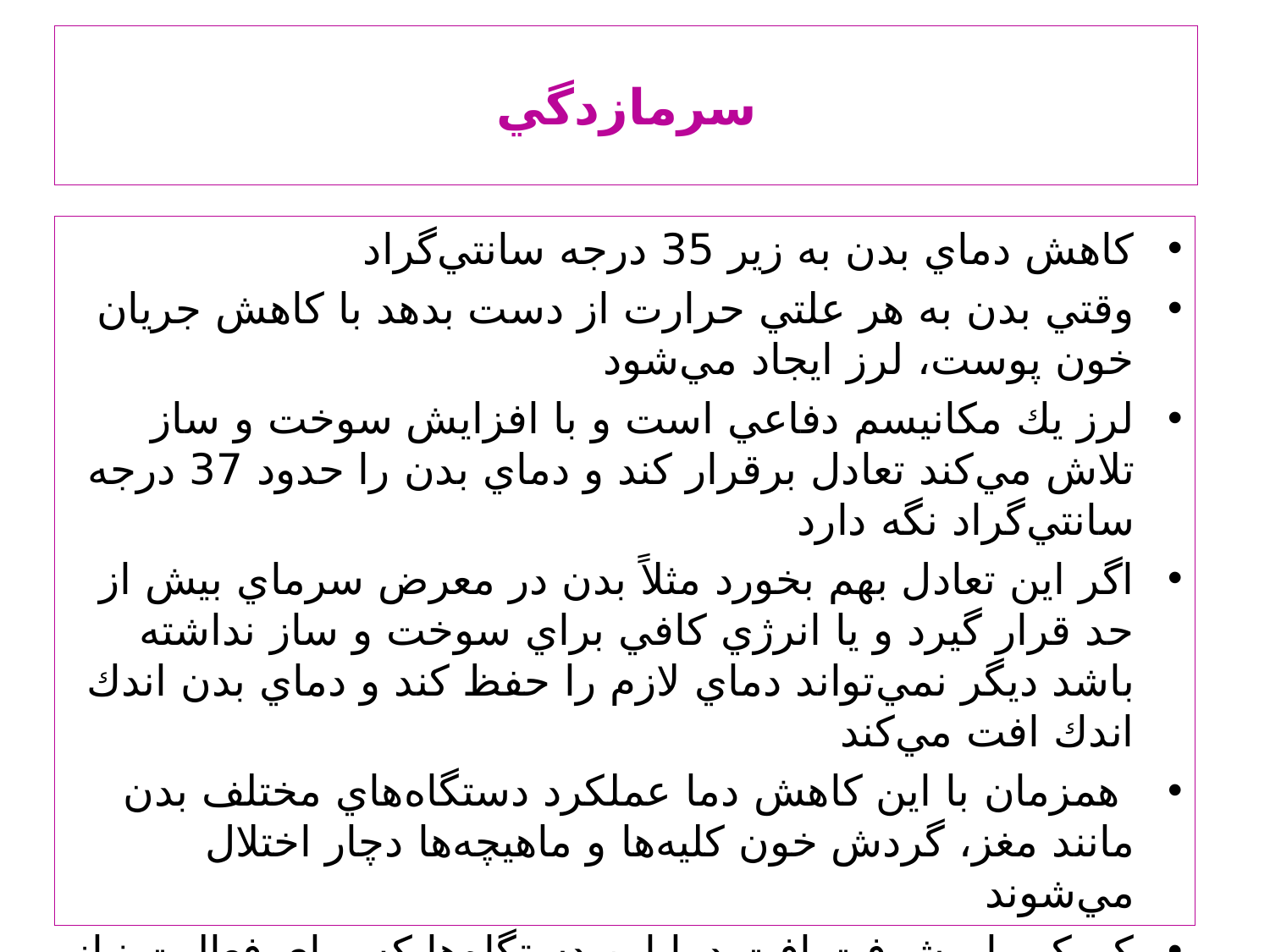

# سرمازدگي
كاهش دماي بدن به زير 35 درجه سانتي‌گراد
وقتي بدن به هر علتي حرارت از دست بدهد با كاهش جريان خون پوست، لرز ايجاد مي‌شود
لرز يك مكانيسم دفاعي است و با افزايش سوخت و ساز تلاش مي‌كند تعادل برقرار كند و دماي بدن را حدود 37 درجه سانتي‌گراد نگه دارد
اگر اين تعادل بهم بخورد مثلاً بدن در معرض سرماي بيش از حد قرار گيرد و يا انرژي كافي براي سوخت و ساز نداشته باشد ديگر نمي‌تواند دماي لازم را حفظ كند و دماي بدن اندك اندك افت مي‌كند
 همزمان با اين كاهش دما عملكرد دستگاه‌هاي مختلف بدن مانند مغز، گردش خون كليه‌ها و ماهيچه‌ها دچار اختلال مي‌شوند
كم كم با پيشرفت افت دما اين دستگاه‌ها كه براي فعاليت نياز به دماي 37 درجه دارند از كار مي‌افتند